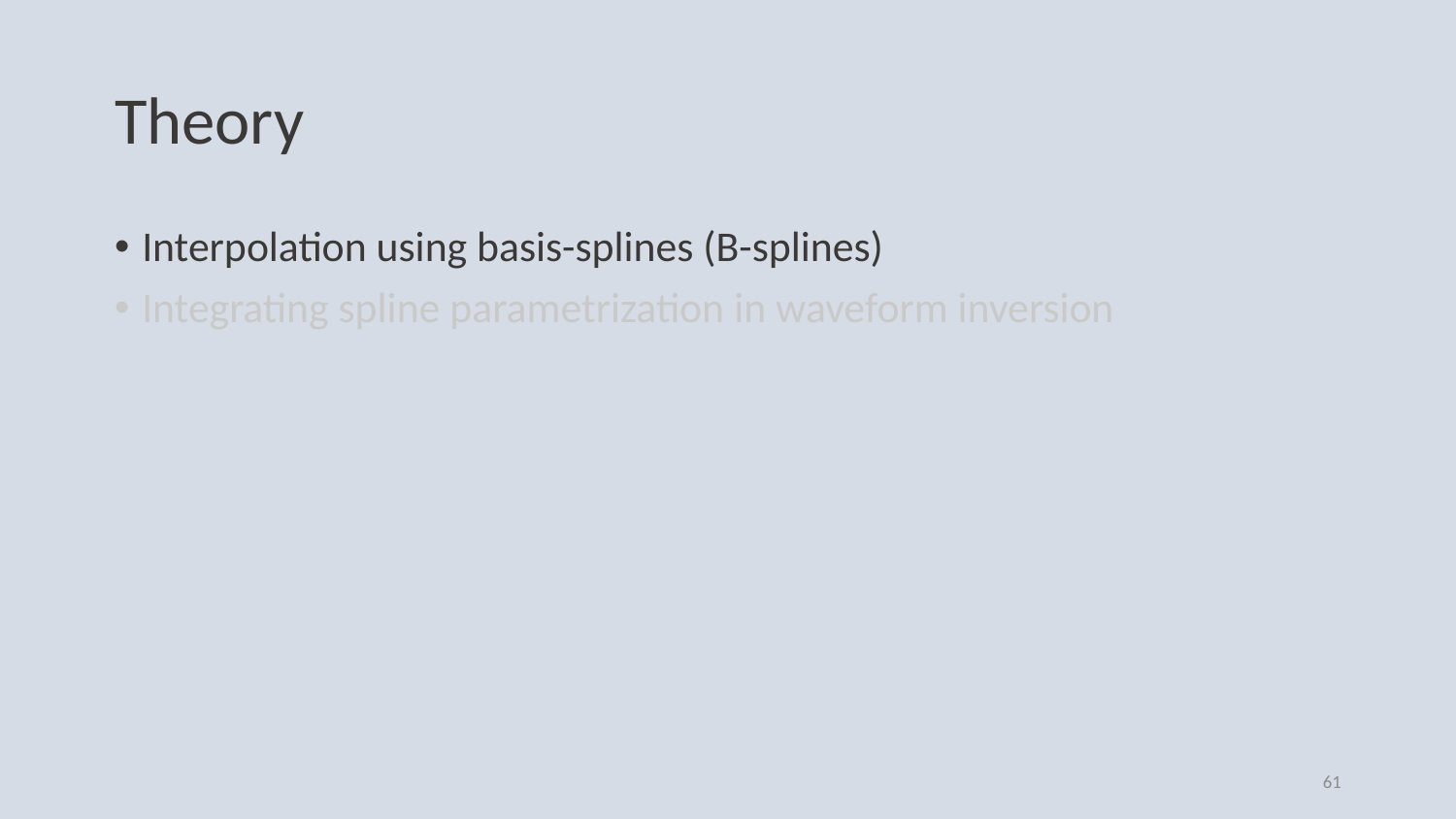

# Theory
Interpolation using basis-splines (B-splines)
Integrating spline parametrization in waveform inversion

61